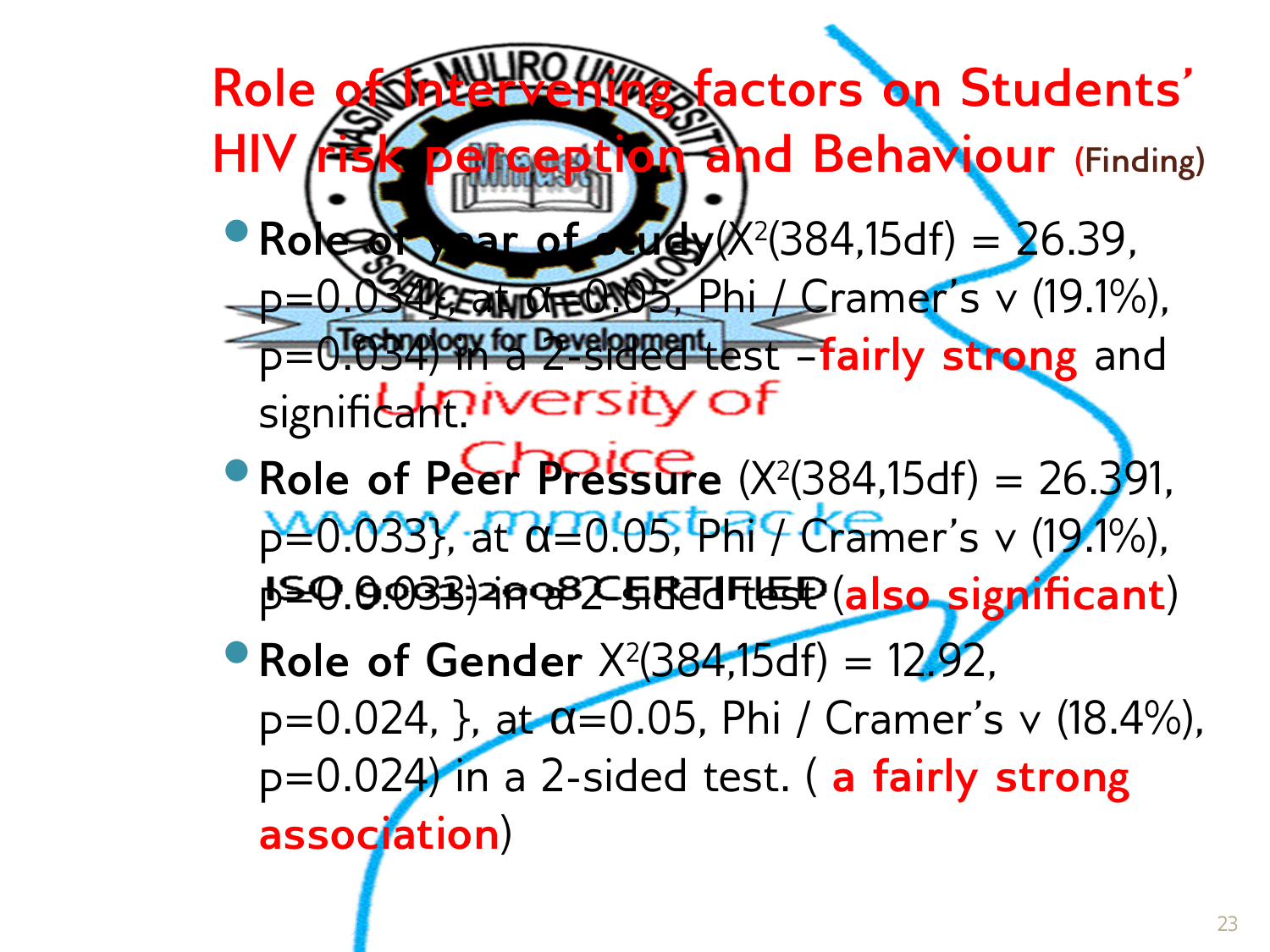

# Role of Intervening factors on Students’ HIV risk perception and Behaviour (Finding)
Role of year of study(X2(384,15df) = 26.39, p=0.034}, at α=0.05, Phi / Cramer’s v (19.1%), p=0.034) in a 2-sided test –fairly strong and significant.
Role of Peer Pressure (X2(384,15df) = 26.391, p=0.033}, at α=0.05, Phi / Cramer’s v (19.1%), p=0.0.033) in a 2-sided test (also significant)
Role of Gender X2(384,15df) = 12.92, p=0.024, }, at α=0.05, Phi / Cramer’s v (18.4%), p=0.024) in a 2-sided test. ( a fairly strong association)

23